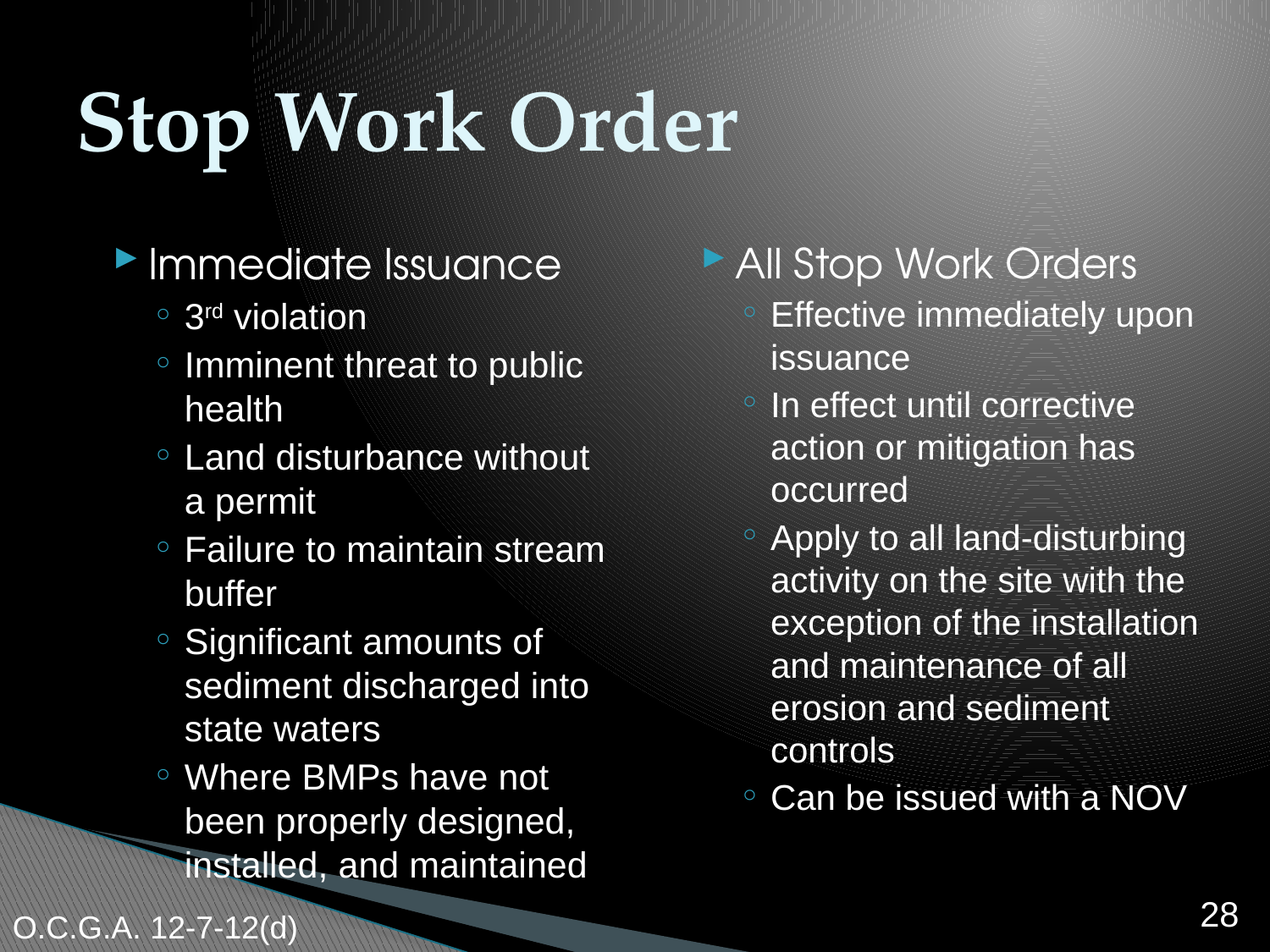

# Stop Work Order
Immediate Issuance
3rd violation
Imminent threat to public health
Land disturbance without a permit
Failure to maintain stream buffer
Significant amounts of sediment discharged into state waters
Where BMPs have not been properly designed, installed, and maintained
All Stop Work Orders
Effective immediately upon issuance
In effect until corrective action or mitigation has occurred
Apply to all land-disturbing activity on the site with the exception of the installation and maintenance of all erosion and sediment controls
Can be issued with a NOV
28
O.C.G.A. 12-7-12(d)